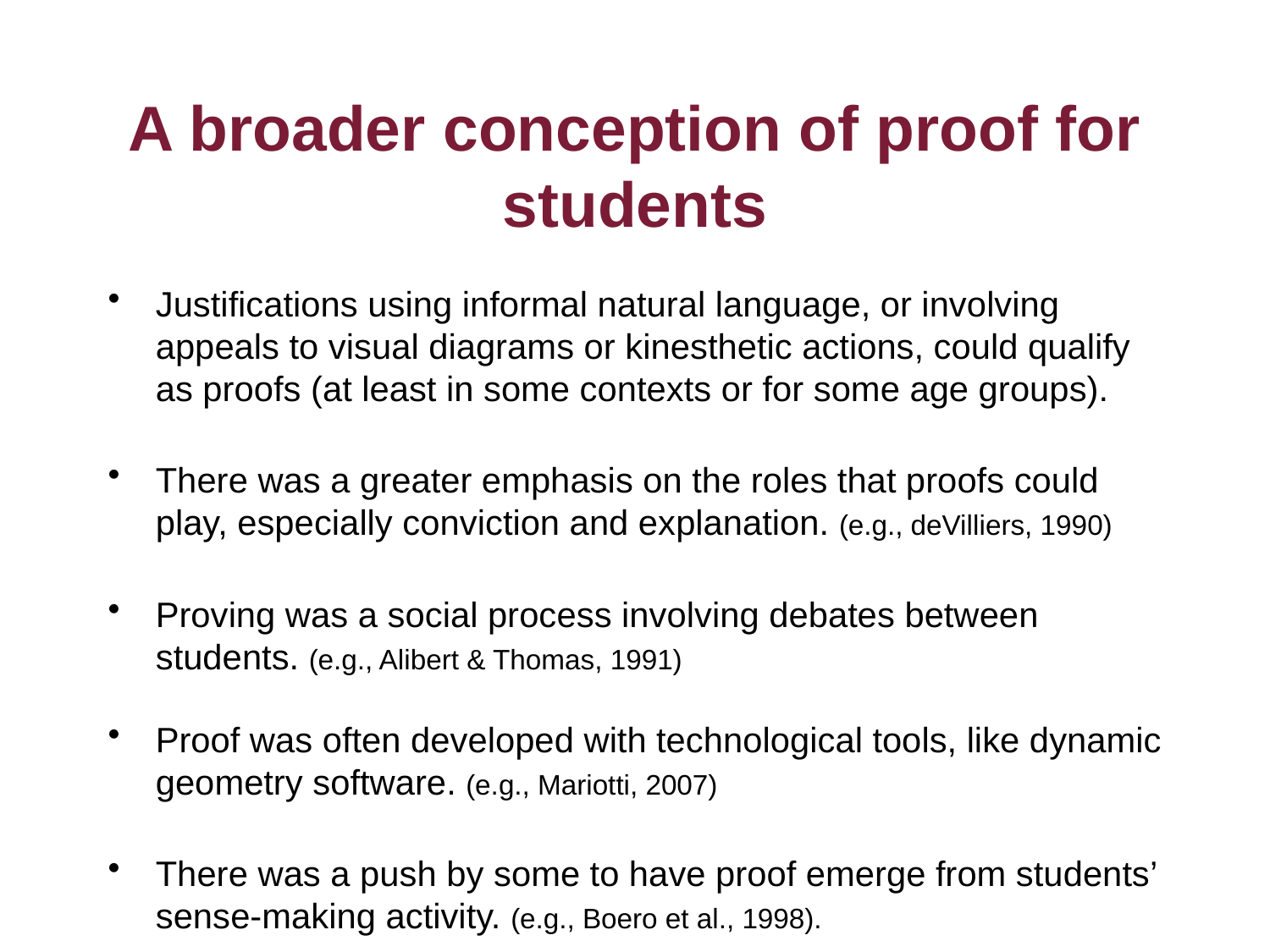

# A broader conception of proof for students
Justifications using informal natural language, or involving appeals to visual diagrams or kinesthetic actions, could qualify as proofs (at least in some contexts or for some age groups).
There was a greater emphasis on the roles that proofs could play, especially conviction and explanation. (e.g., deVilliers, 1990)
Proving was a social process involving debates between students. (e.g., Alibert & Thomas, 1991)
Proof was often developed with technological tools, like dynamic geometry software. (e.g., Mariotti, 2007)
There was a push by some to have proof emerge from students’ sense-making activity. (e.g., Boero et al., 1998).